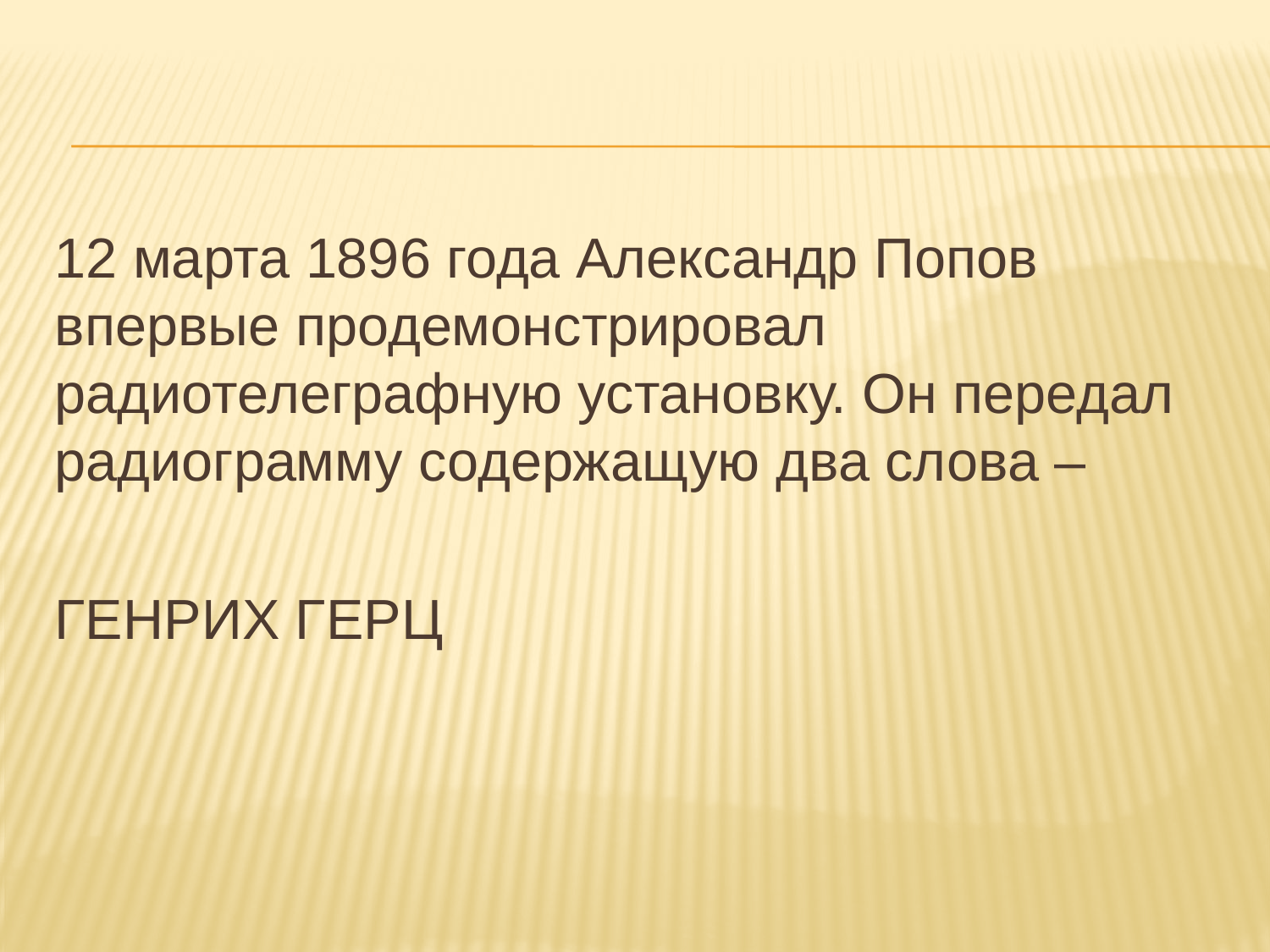

#
12 марта 1896 года Александр Попов впервые продемонстрировал радиотелеграфную установку. Он передал радиограмму содержащую два слова –

ГЕНРИХ ГЕРЦ